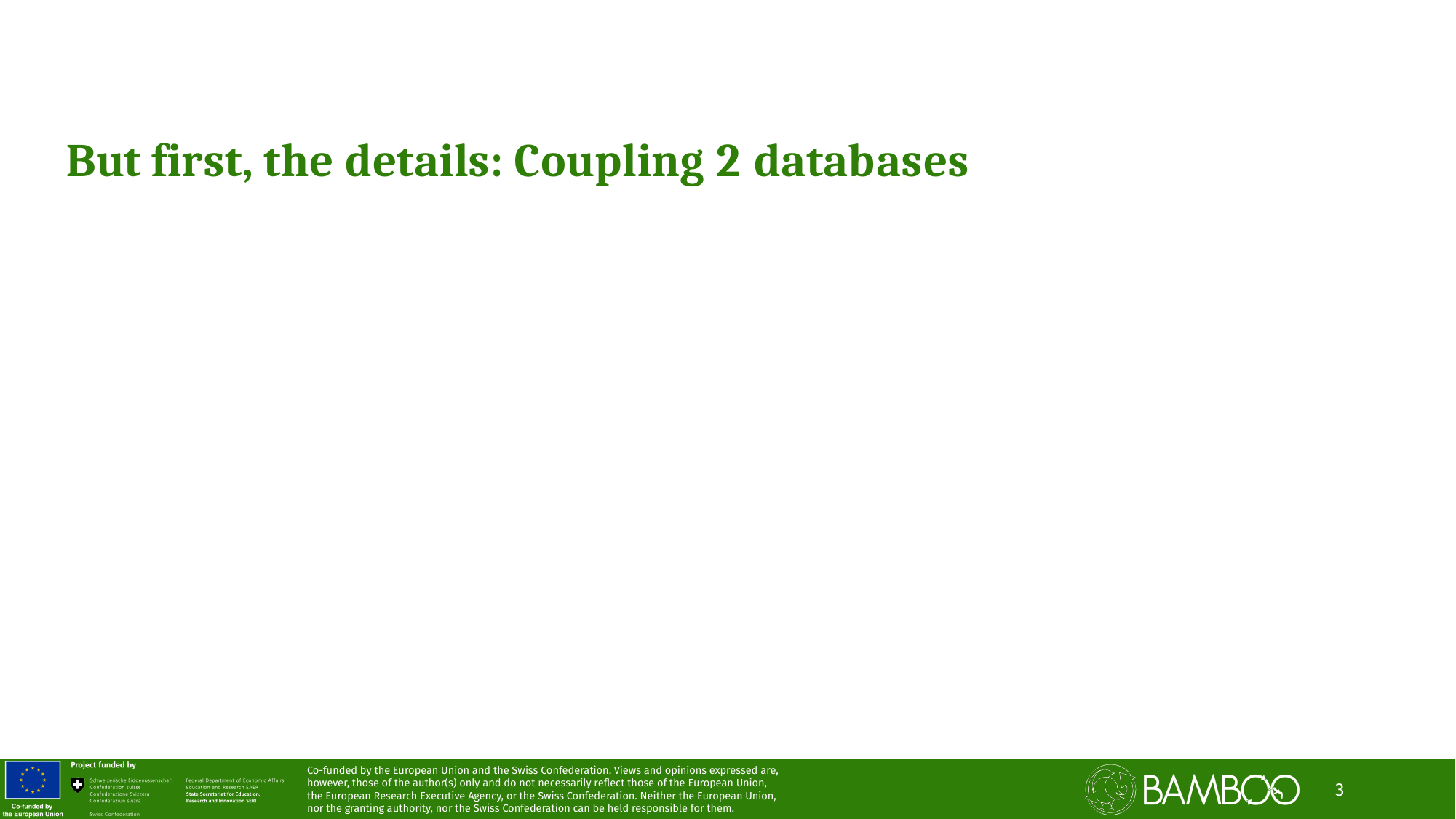

But first, the details: Coupling 2 databases
3